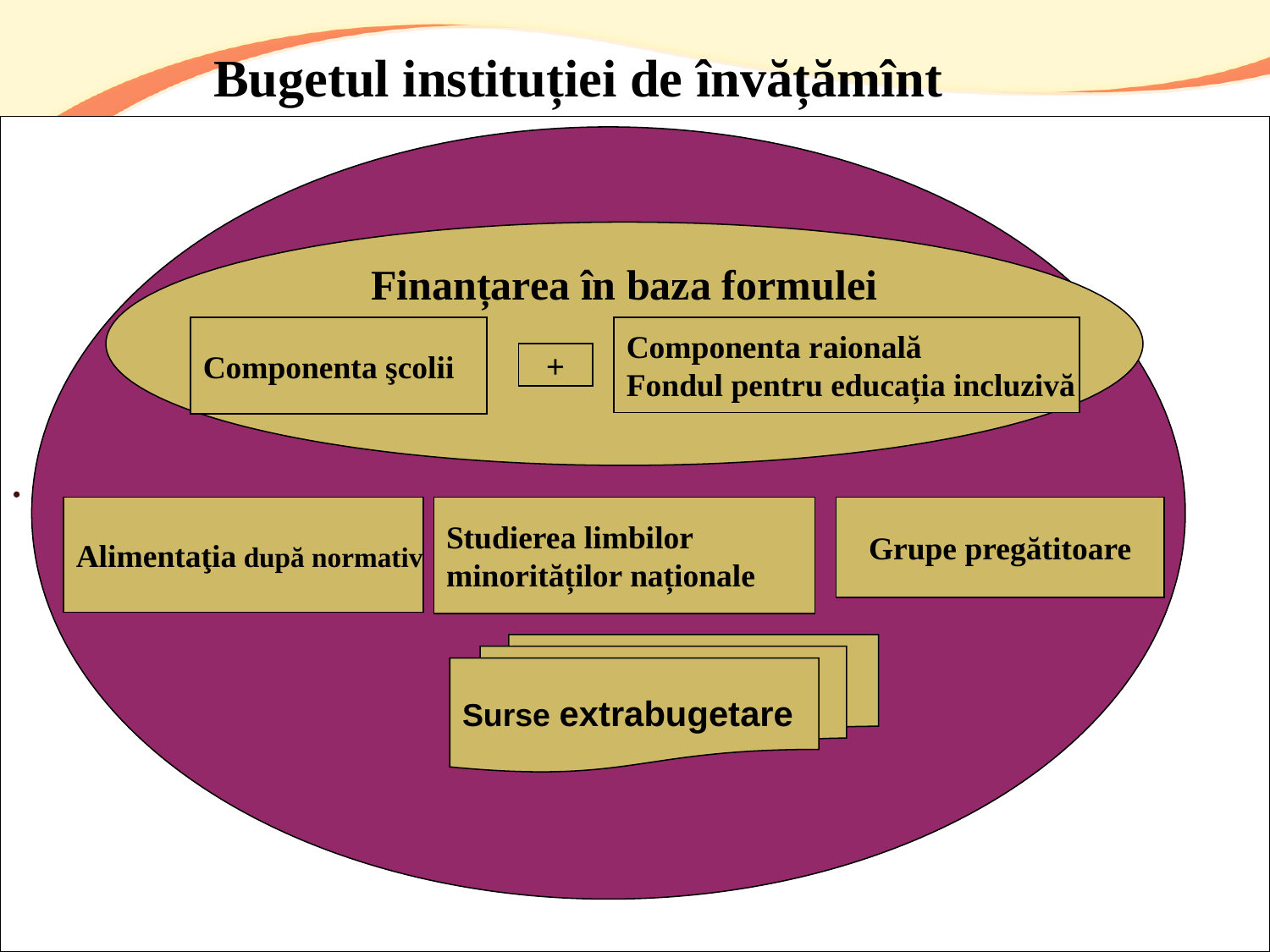

# Bugetul instituției de învățămînt

Componenta şcolii

Finanțarea în baza formulei

Componenta şcolii

Componenta raională
Fondul pentru educația incluzivă
+
Alimentaţia după normativ
Studierea limbilor
minorităților naționale
Grupe pregătitoare
Surse extrabugetare
16